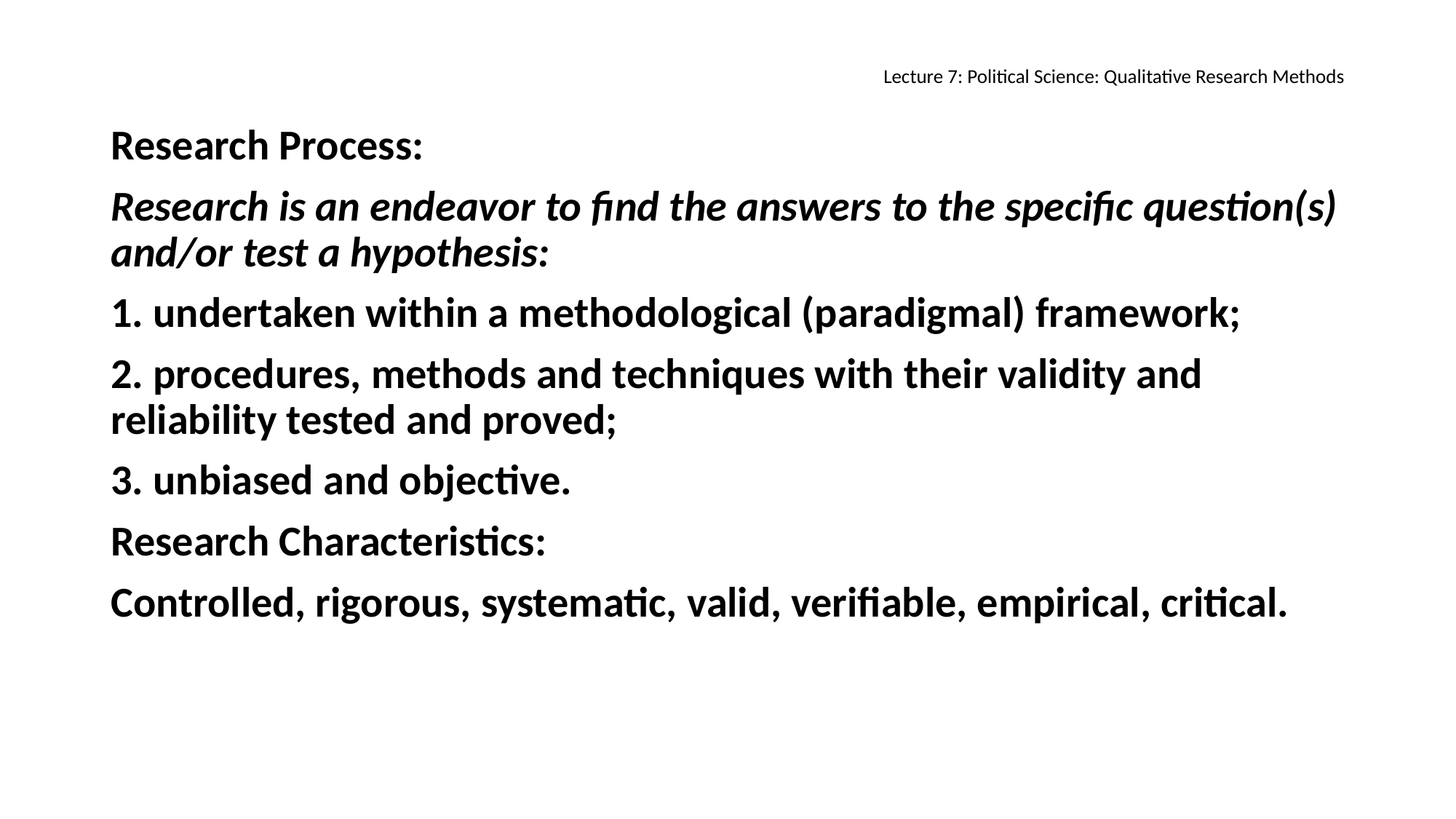

# Lecture 7: Political Science: Qualitative Research Methods
Research Process:
Research is an endeavor to find the answers to the specific question(s) and/or test a hypothesis:
1. undertaken within a methodological (paradigmal) framework;
2. procedures, methods and techniques with their validity and reliability tested and proved;
3. unbiased and objective.
Research Characteristics:
Controlled, rigorous, systematic, valid, verifiable, empirical, critical.